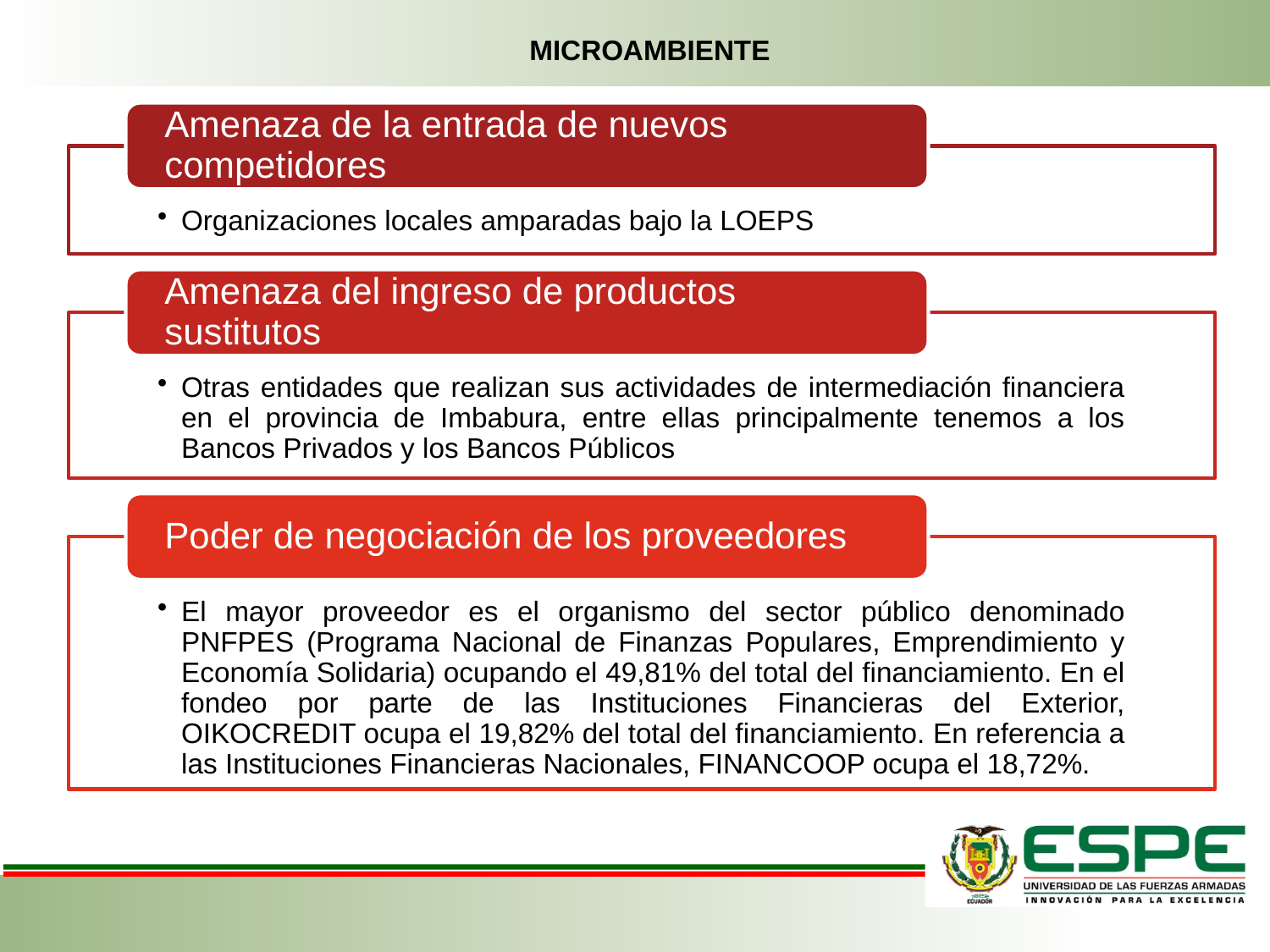

MICROAMBIENTE

Organizaciones locales amparadas bajo la LOEPS
Amenaza de la entrada de nuevos competidores
Otras entidades que realizan sus actividades de intermediación financiera en el provincia de Imbabura, entre ellas principalmente tenemos a los Bancos Privados y los Bancos Públicos
Amenaza del ingreso de productos sustitutos
El mayor proveedor es el organismo del sector público denominado PNFPES (Programa Nacional de Finanzas Populares, Emprendimiento y Economía Solidaria) ocupando el 49,81% del total del financiamiento. En el fondeo por parte de las Instituciones Financieras del Exterior, OIKOCREDIT ocupa el 19,82% del total del financiamiento. En referencia a las Instituciones Financieras Nacionales, FINANCOOP ocupa el 18,72%.
Poder de negociación de los proveedores